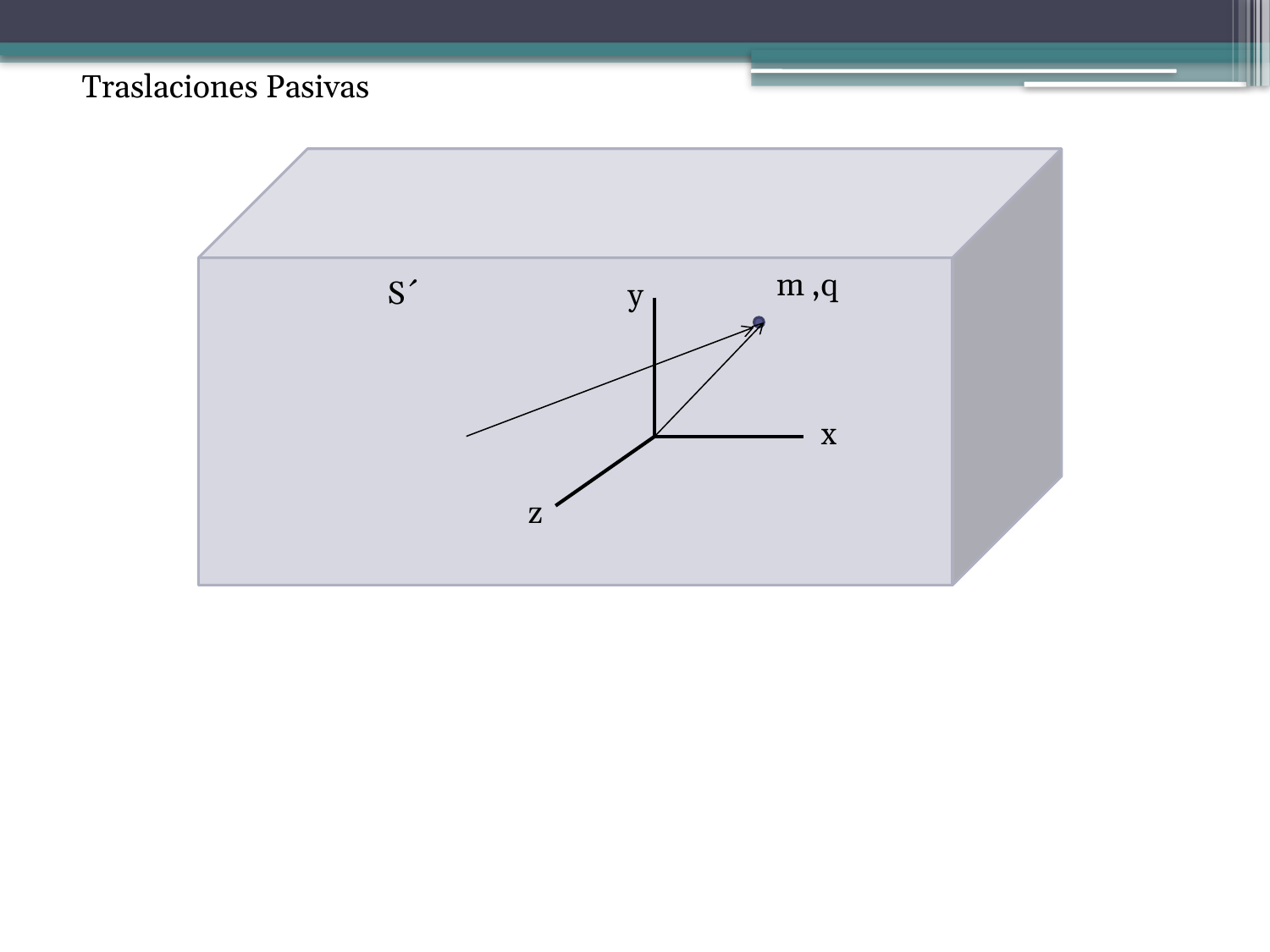

Traslaciones Pasivas

m ,q
S´
y

x
z